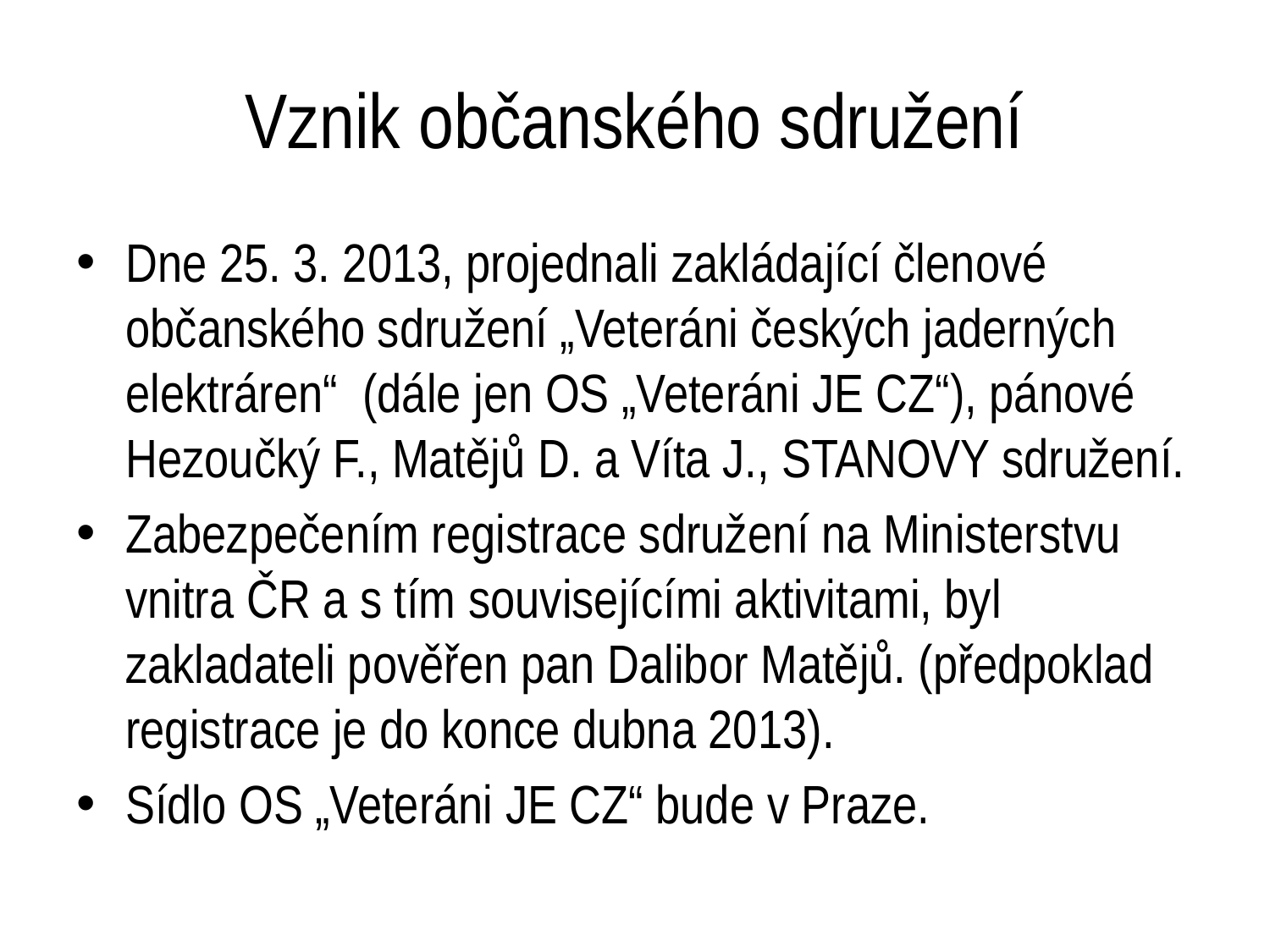

# Vznik občanského sdružení
Dne 25. 3. 2013, projednali zakládající členové občanského sdružení „Veteráni českých jaderných elektráren“  (dále jen OS „Veteráni JE CZ“), pánové Hezoučký F., Matějů D. a Víta J., STANOVY sdružení.
Zabezpečením registrace sdružení na Ministerstvu vnitra ČR a s tím souvisejícími aktivitami, byl zakladateli pověřen pan Dalibor Matějů. (předpoklad registrace je do konce dubna 2013).
Sídlo OS „Veteráni JE CZ“ bude v Praze.